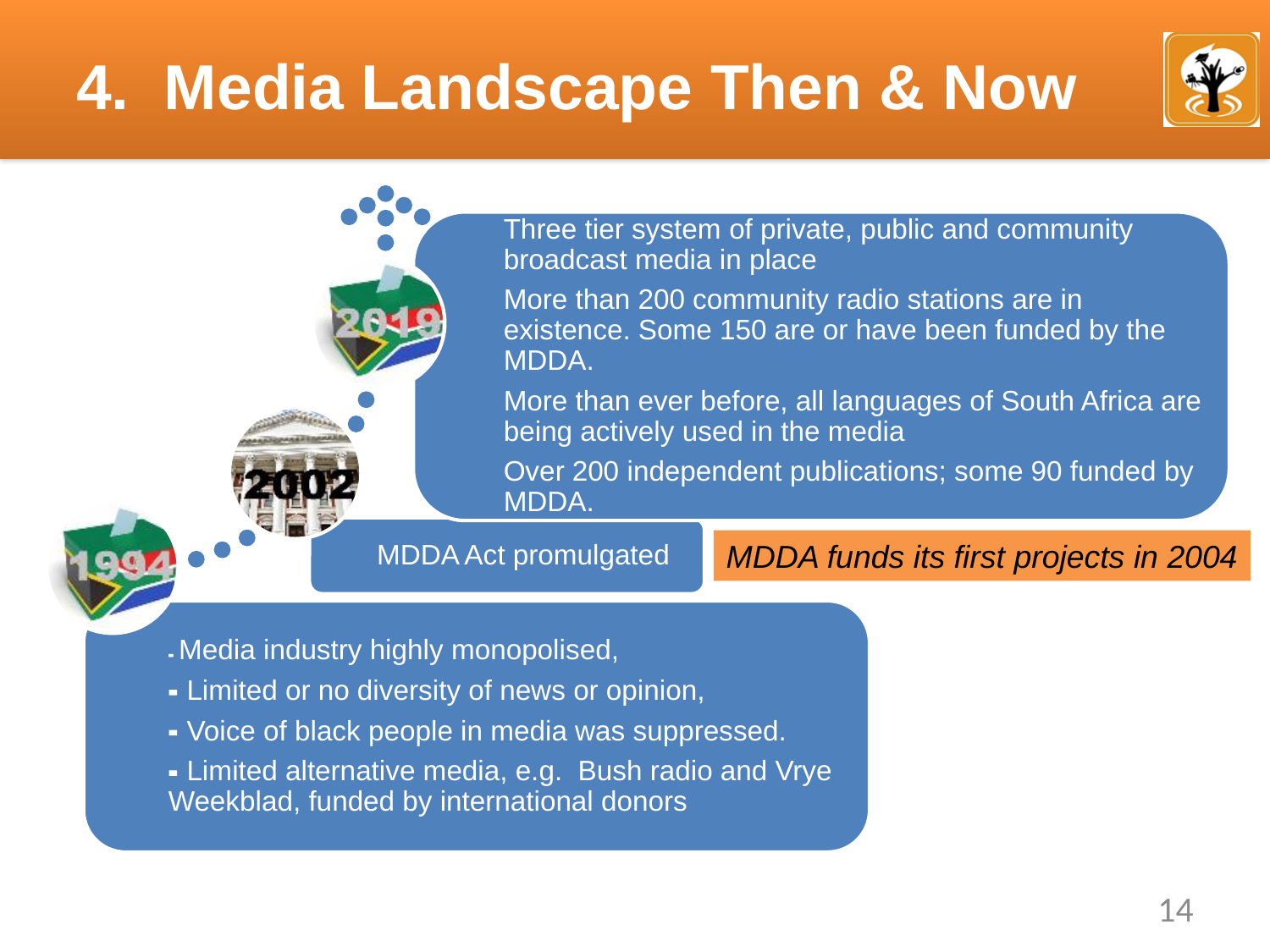

- Media industry highly monopolised,
- Limited or no diversity of news or opinion,
- Voice of black people in media was suppressed.
- Limited alternative media, e.g.  Bush radio and Vrye Weekblad, funded by international donors
MDDA Act promulgated
Three tier system of private, public and community broadcast media in place
More than 200 community radio stations are in existence. Some 150 are or have been funded by the MDDA.
More than ever before, all languages of South Africa are being actively used in the media
Over 200 independent publications; some 90 funded by MDDA.
# 4.  Media Landscape Then & Now
MDDA funds its first projects in 2004
14